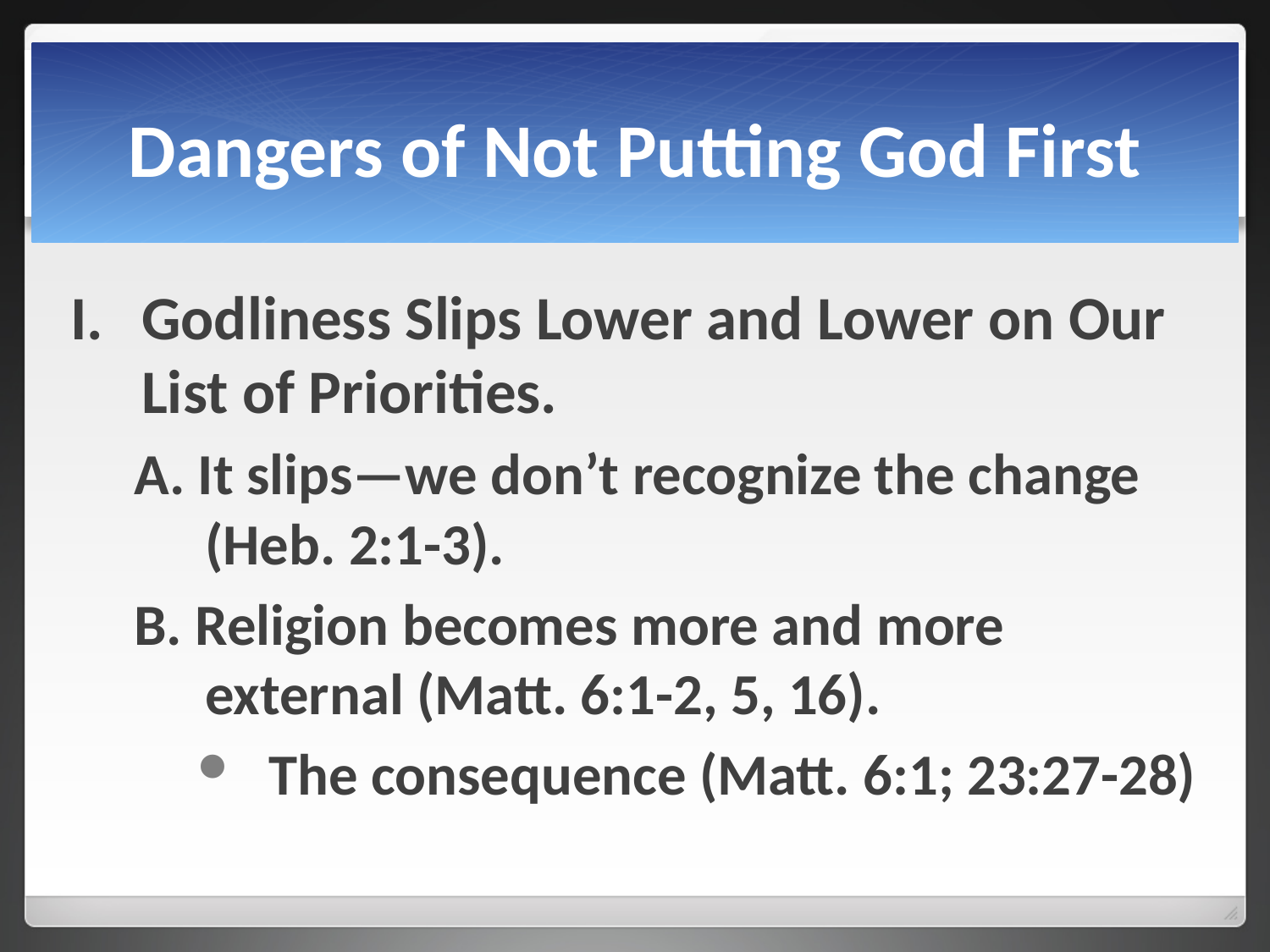

# Dangers of Not Putting God First
I. 	Godliness Slips Lower and Lower on Our List of Priorities.
A. It slips—we don’t recognize the change (Heb. 2:1-3).
B. Religion becomes more and more external (Matt. 6:1-2, 5, 16).
The consequence (Matt. 6:1; 23:27-28)